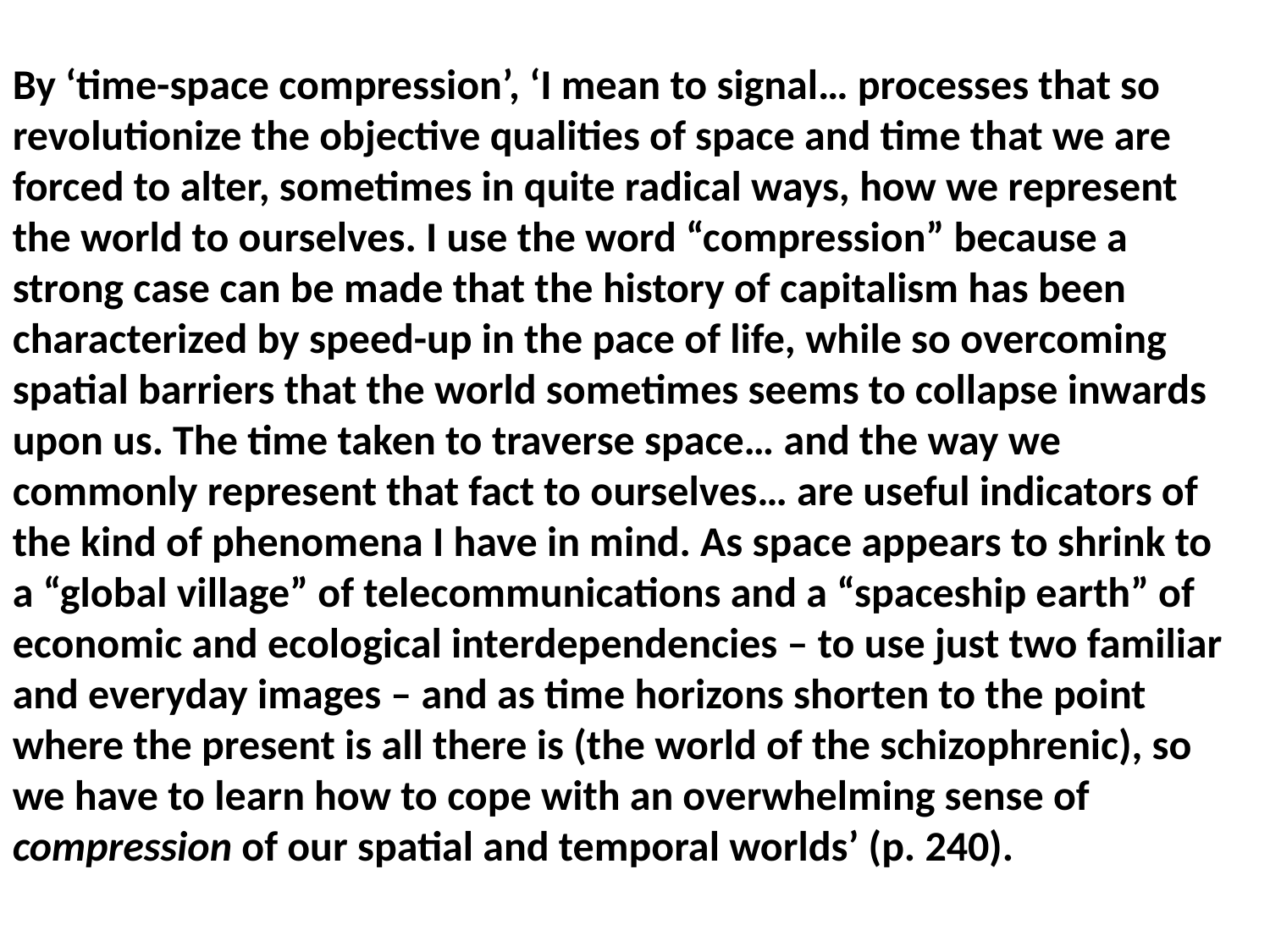

By ‘time-space compression’, ‘I mean to signal… processes that so revolutionize the objective qualities of space and time that we are forced to alter, sometimes in quite radical ways, how we represent the world to ourselves. I use the word “compression” because a strong case can be made that the history of capitalism has been characterized by speed-up in the pace of life, while so overcoming spatial barriers that the world sometimes seems to collapse inwards upon us. The time taken to traverse space… and the way we commonly represent that fact to ourselves… are useful indicators of the kind of phenomena I have in mind. As space appears to shrink to a “global village” of telecommunications and a “spaceship earth” of economic and ecological interdependencies – to use just two familiar and everyday images – and as time horizons shorten to the point where the present is all there is (the world of the schizophrenic), so we have to learn how to cope with an overwhelming sense of compression of our spatial and temporal worlds’ (p. 240).